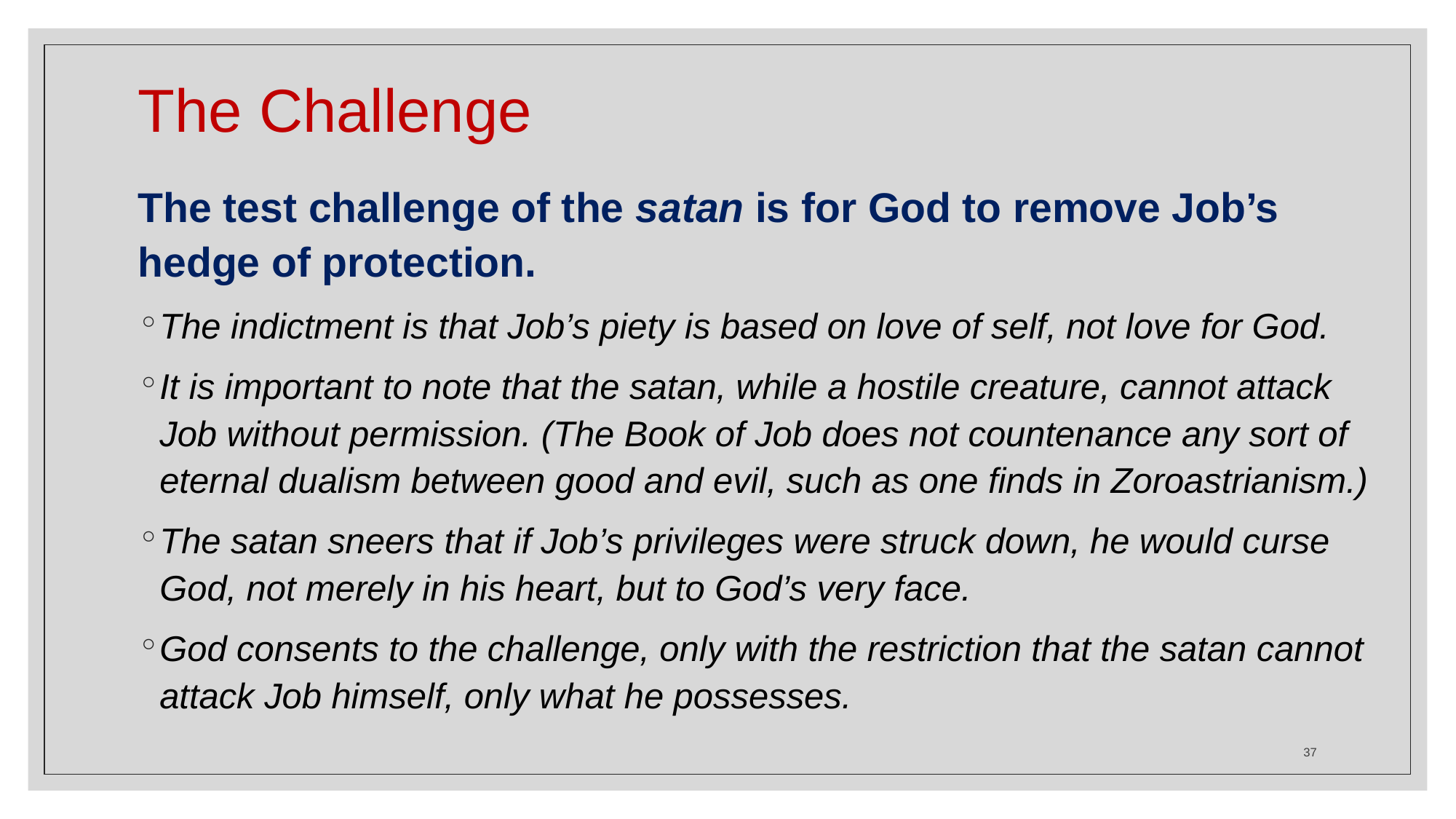

# The Challenge
The test challenge of the satan is for God to remove Job’s hedge of protection.
The indictment is that Job’s piety is based on love of self, not love for God.
It is important to note that the satan, while a hostile creature, cannot attack Job without permission. (The Book of Job does not countenance any sort of eternal dualism between good and evil, such as one finds in Zoroastrianism.)
The satan sneers that if Job’s privileges were struck down, he would curse God, not merely in his heart, but to God’s very face.
God consents to the challenge, only with the restriction that the satan cannot attack Job himself, only what he possesses.
37